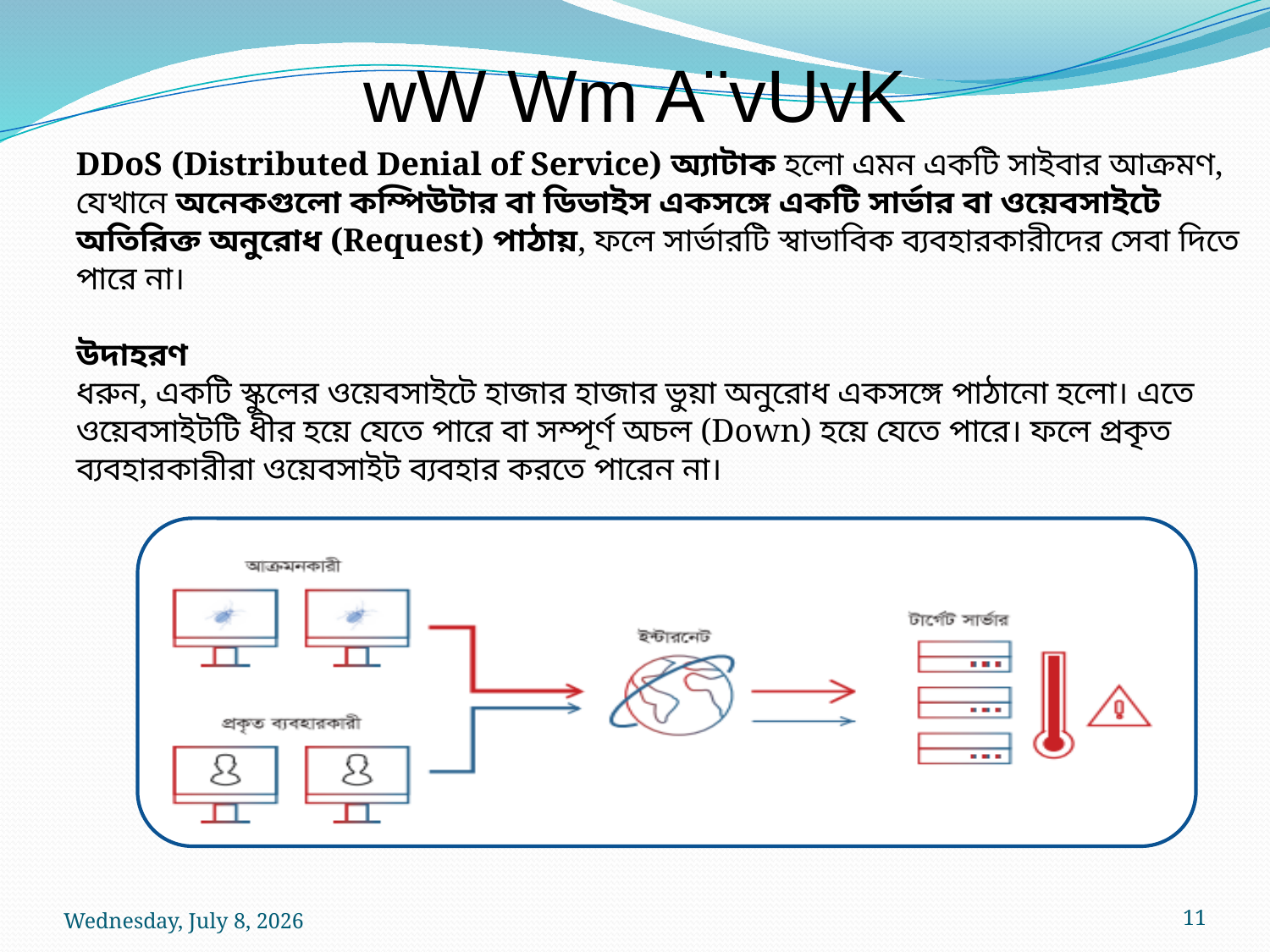

wW Wm A¨vUvK
DDoS (Distributed Denial of Service) অ্যাটাক হলো এমন একটি সাইবার আক্রমণ, যেখানে অনেকগুলো কম্পিউটার বা ডিভাইস একসঙ্গে একটি সার্ভার বা ওয়েবসাইটে অতিরিক্ত অনুরোধ (Request) পাঠায়, ফলে সার্ভারটি স্বাভাবিক ব্যবহারকারীদের সেবা দিতে পারে না।

উদাহরণ
ধরুন, একটি স্কুলের ওয়েবসাইটে হাজার হাজার ভুয়া অনুরোধ একসঙ্গে পাঠানো হলো। এতে ওয়েবসাইটটি ধীর হয়ে যেতে পারে বা সম্পূর্ণ অচল (Down) হয়ে যেতে পারে। ফলে প্রকৃত ব্যবহারকারীরা ওয়েবসাইট ব্যবহার করতে পারেন না।

Wednesday, July 8, 2026
11